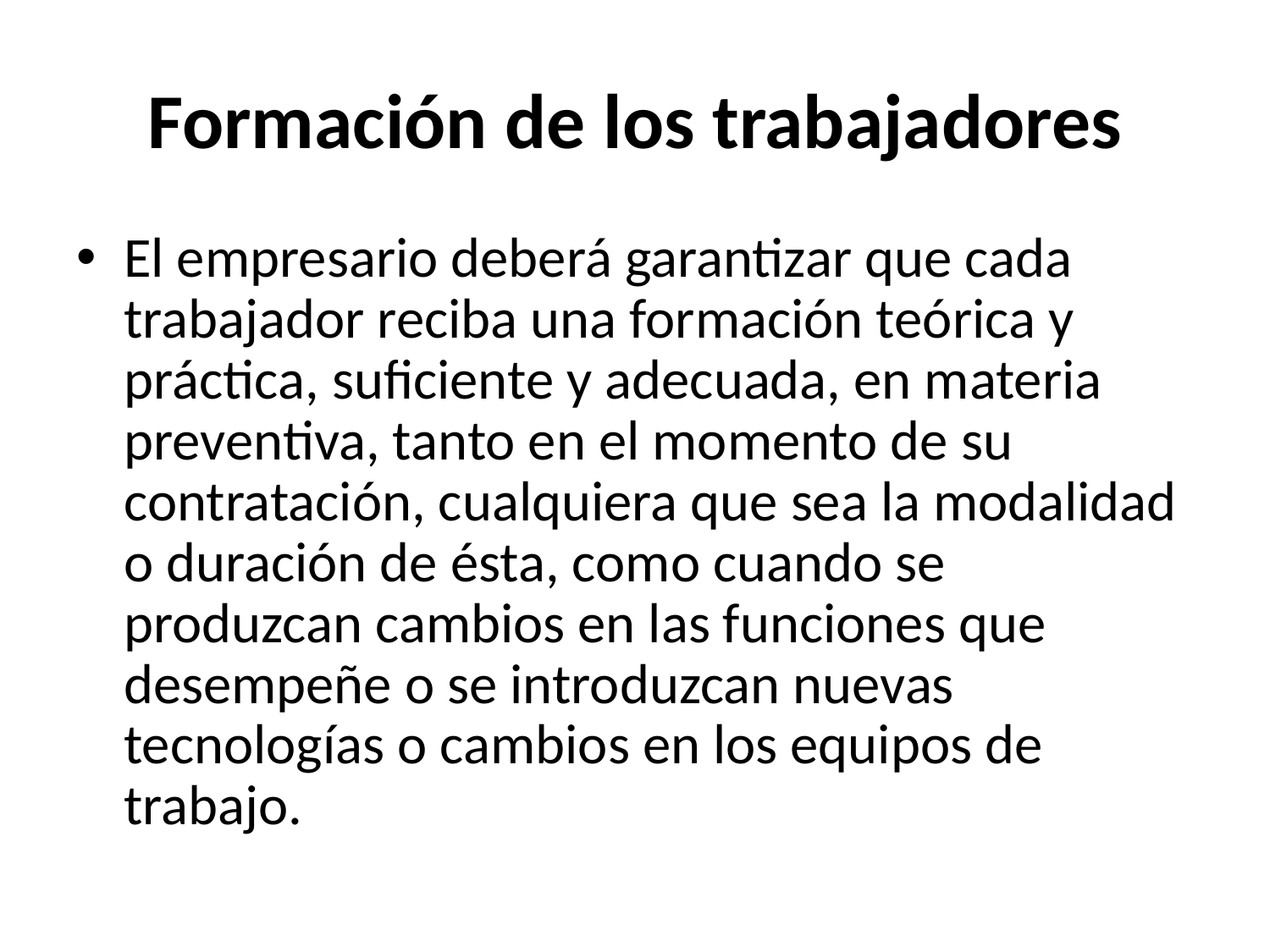

# Formación de los trabajadores
El empresario deberá garantizar que cada trabajador reciba una formación teórica y práctica, suficiente y adecuada, en materia preventiva, tanto en el momento de su contratación, cualquiera que sea la modalidad o duración de ésta, como cuando se produzcan cambios en las funciones que desempeñe o se introduzcan nuevas tecnologías o cambios en los equipos de trabajo.